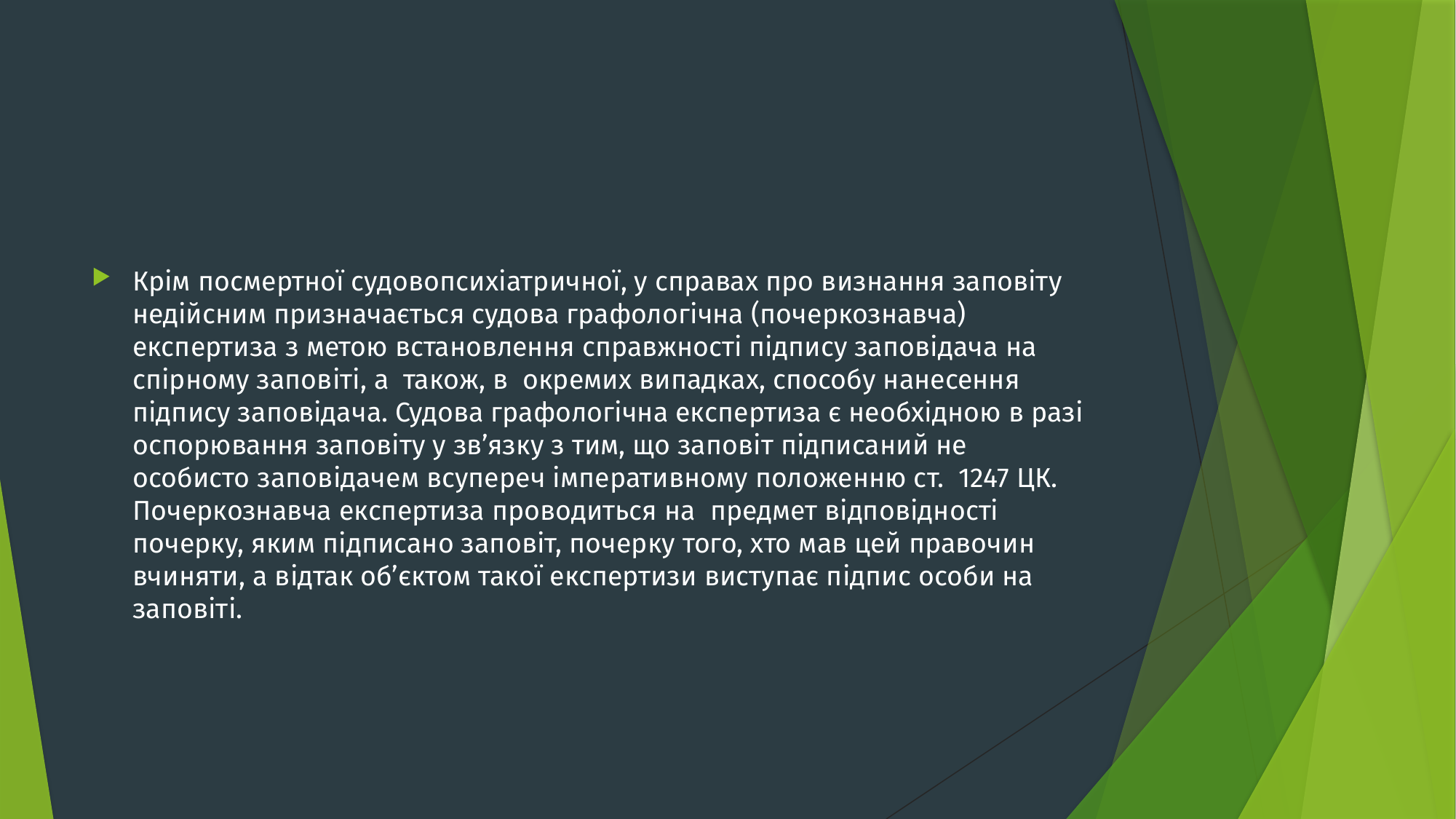

#
Крім посмертної судовопсихіатричної, у справах про визнання заповіту недійсним призначається судова графологічна (почеркознавча) експертиза з метою встановлення справжності підпису заповідача на  спірному заповіті, а  також, в  окремих випадках, способу нанесення підпису заповідача. Судова графологічна експертиза є необхідною в разі оспорювання заповіту у зв’язку з тим, що заповіт підписаний не  особисто заповідачем всупереч імперативному положенню ст.  1247 ЦК. Почеркознавча експертиза проводиться на  предмет відповідності почерку, яким підписано заповіт, почерку того, хто мав цей правочин вчиняти, а відтак об’єктом такої експертизи виступає підпис особи на  заповіті.